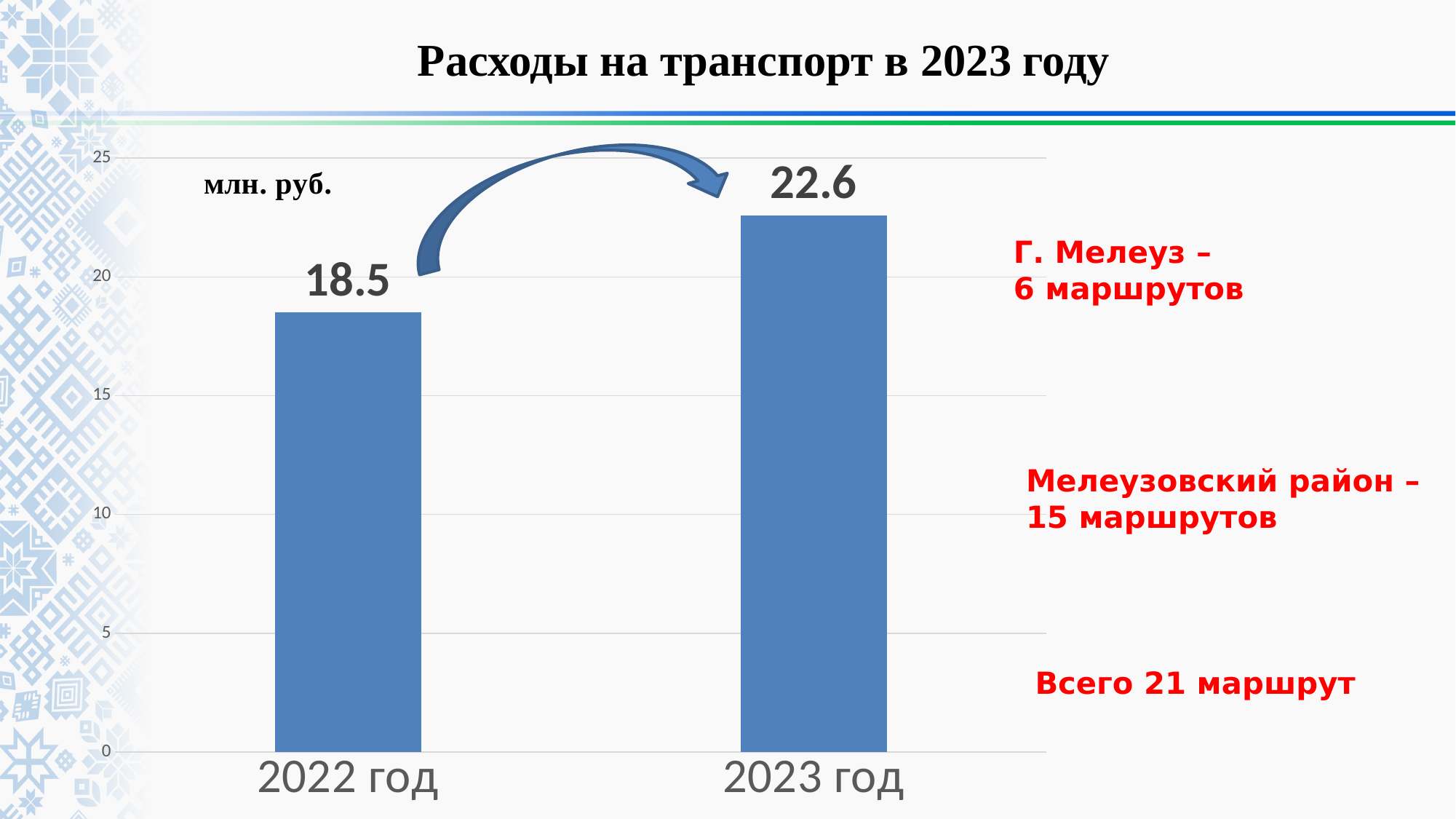

# Расходы на транспорт в 2023 году

### Chart

| Category | Ряд 1 |
|---|---|
| 2022 год | 18.5 |
| 2023 год | 22.6 |
Г. Мелеуз –
6 маршрутов
Мелеузовский район –
15 маршрутов
Всего 21 маршрут